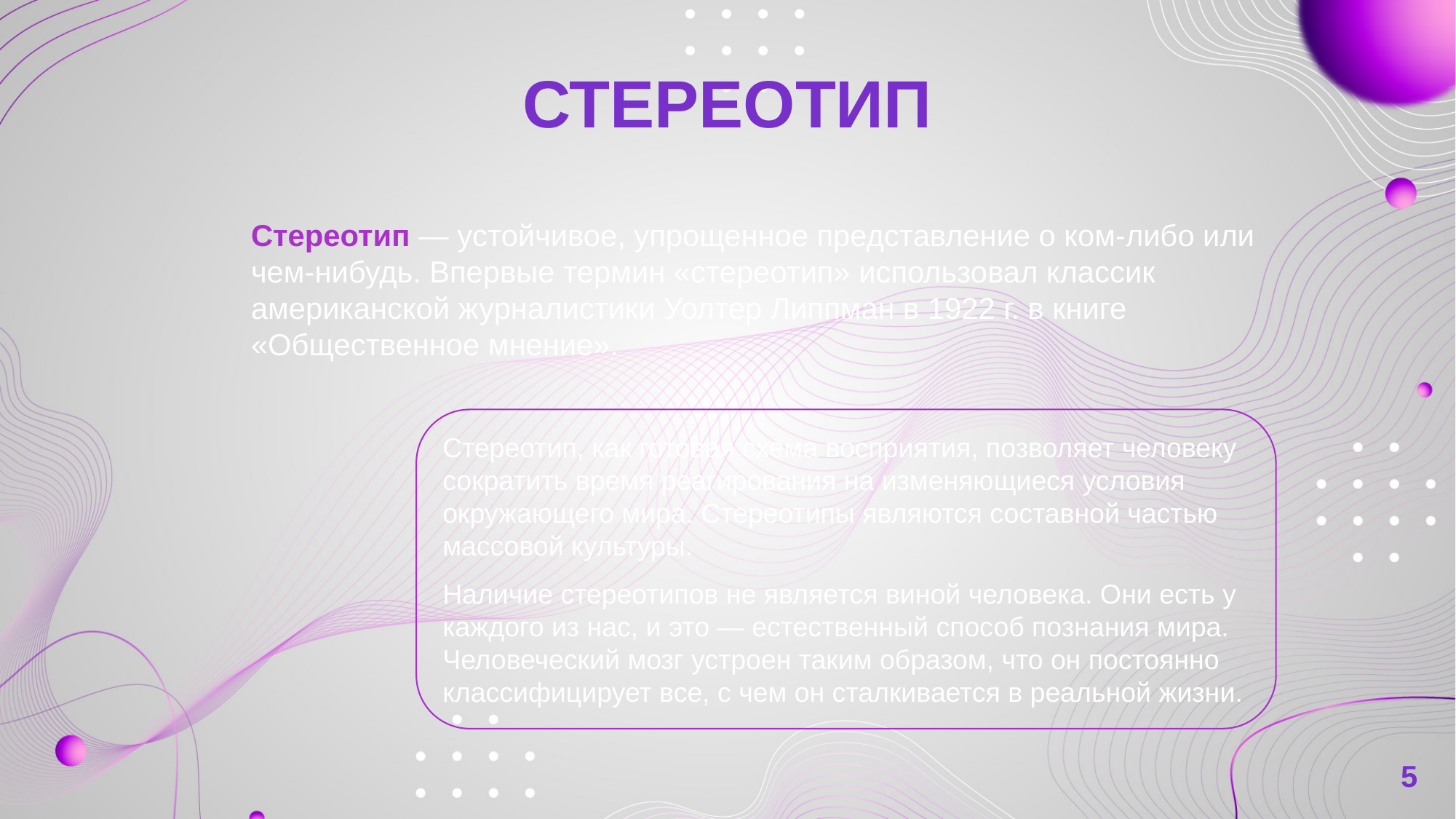

# СТЕРЕОТИП
Стереотип — устойчивое, упрощенное представление о ком-либо или чем-нибудь. Впервые термин «стереотип» использовал классик американской журналистики Уолтер Липпман в 1922 г. в книге «Общественное мнение».
Стереотип, как готовая схема восприятия, позволяет человеку сократить время реагирования на изменяющиеся условия окружающего мира. Стереотипы являются составной частью массовой культуры.
Наличие стереотипов не является виной человека. Они есть у каждого из нас, и это — естественный способ познания мира. Человеческий мозг устроен таким образом, что он постоянно классифицирует все, с чем он сталкивается в реальной жизни.
5